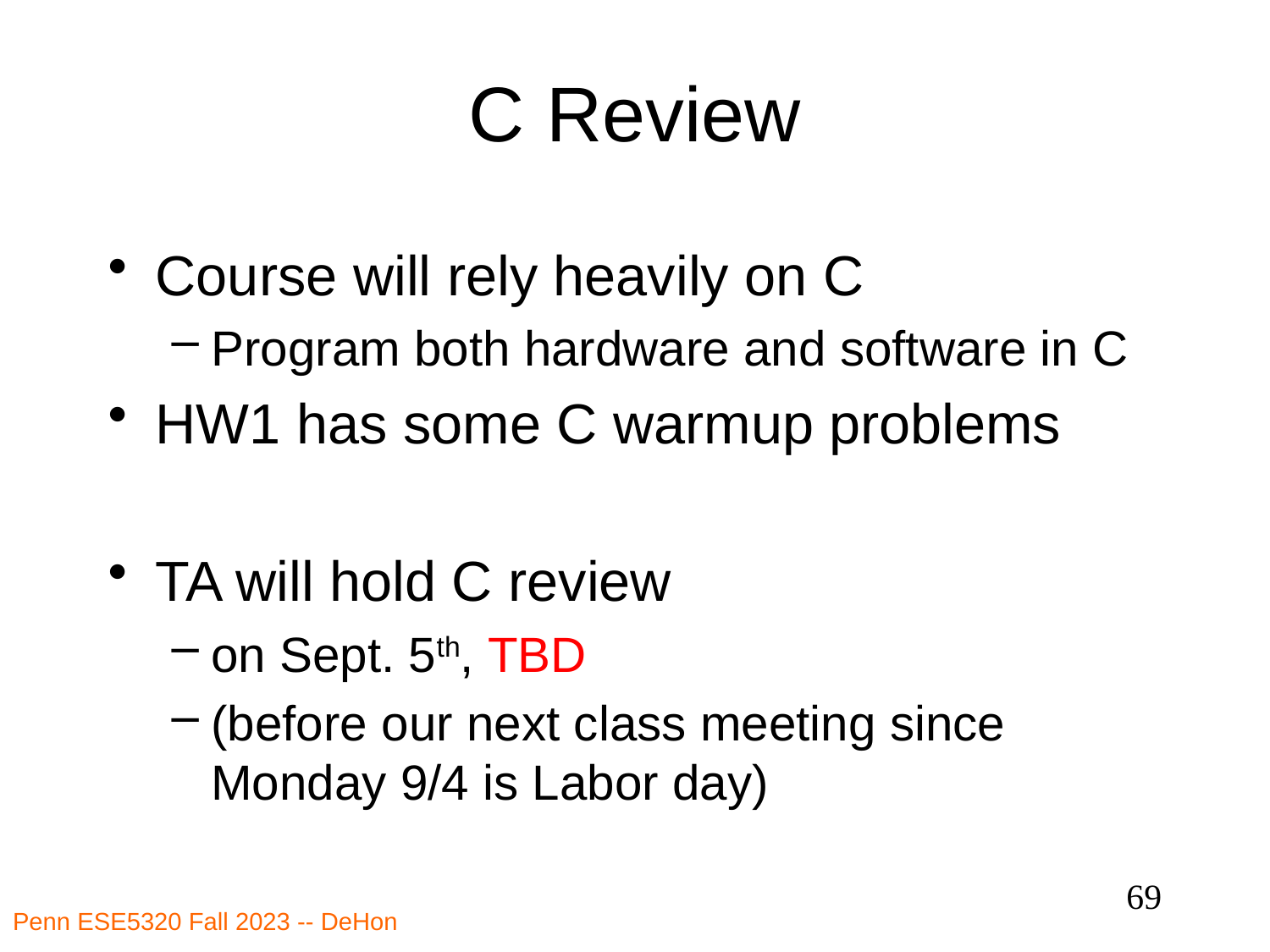

# C Review
Course will rely heavily on C
Program both hardware and software in C
HW1 has some C warmup problems

TA will hold C review
on Sept. 5th, TBD
(before our next class meeting since Monday 9/4 is Labor day)
69
Penn ESE5320 Fall 2023 -- DeHon